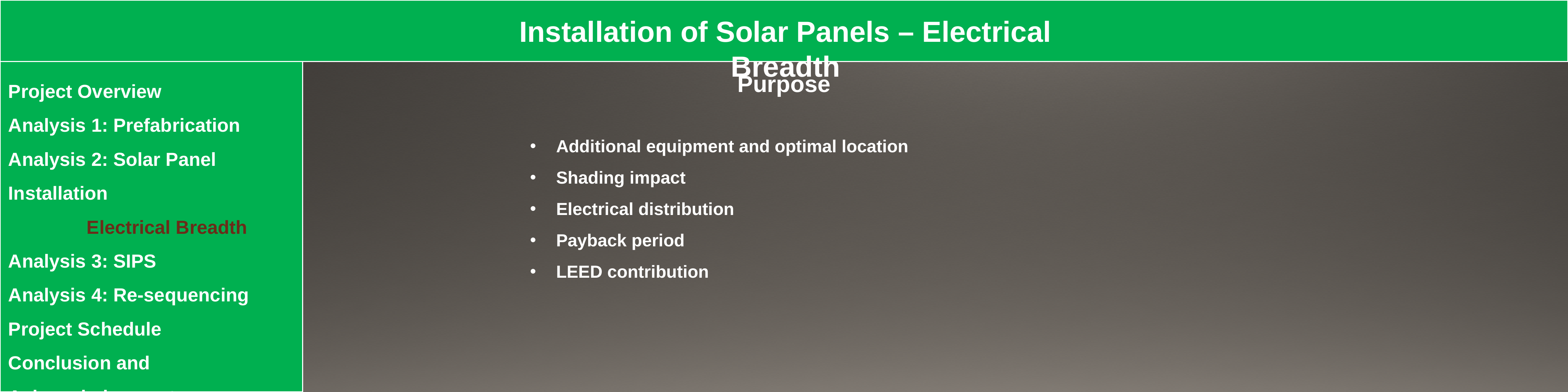

Installation of Solar Panels – Electrical Breadth
Project Overview
Analysis 1: Prefabrication
Analysis 2: Solar Panel Installation
	Electrical Breadth
Analysis 3: SIPS
Analysis 4: Re-sequencing Project Schedule
Conclusion and Acknowledgements
Appendix

Purpose

Additional equipment and optimal location
Shading impact
Electrical distribution
Payback period
LEED contribution